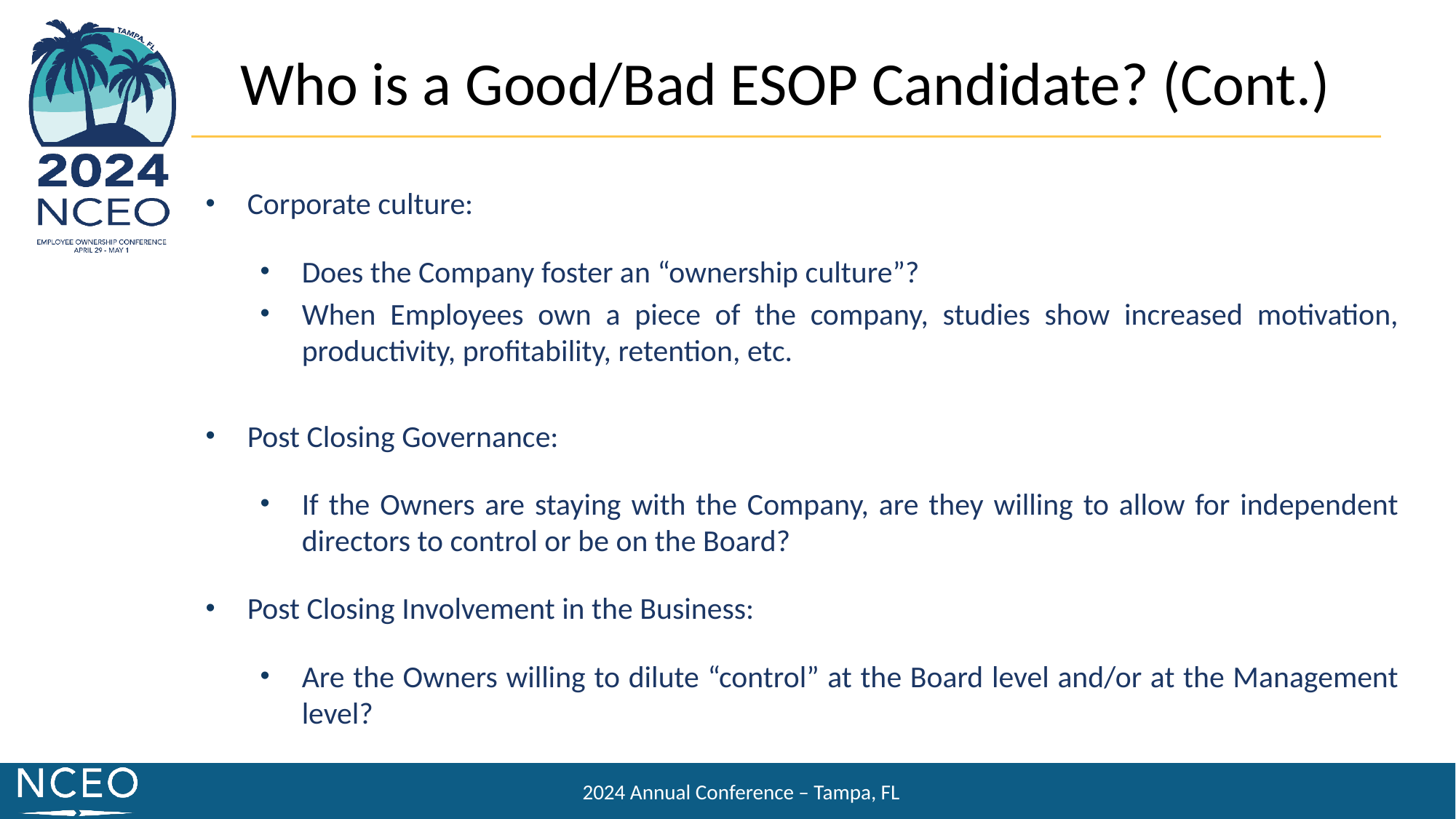

Who is a Good/Bad ESOP Candidate? (Cont.)
Corporate culture:

Does the Company foster an “ownership culture”?
When Employees own a piece of the company, studies show increased motivation, productivity, profitability, retention, etc.

Post Closing Governance:

If the Owners are staying with the Company, are they willing to allow for independent directors to control or be on the Board?

Post Closing Involvement in the Business:

Are the Owners willing to dilute “control” at the Board level and/or at the Management level?